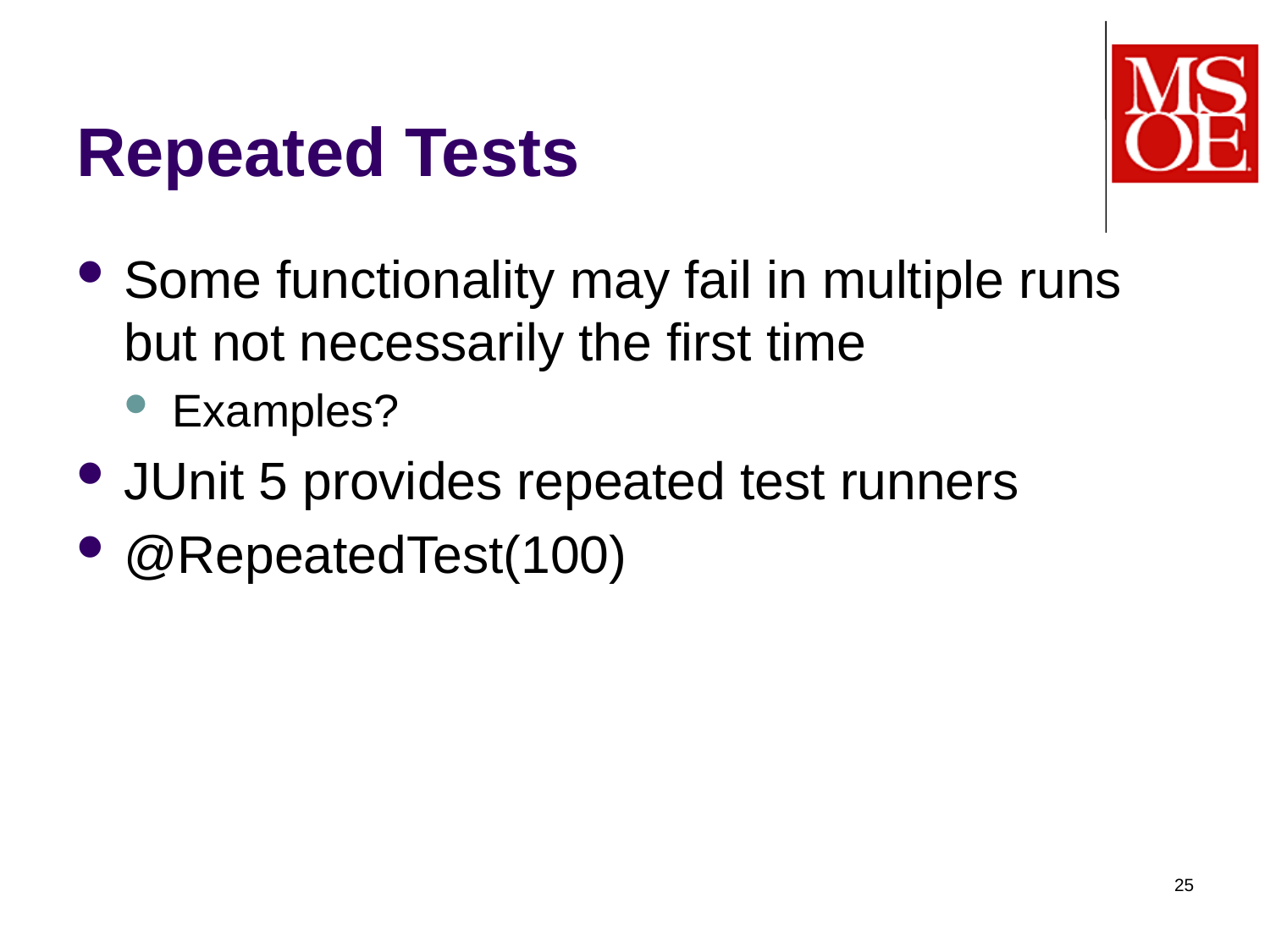

# Repeated Tests
Some functionality may fail in multiple runs but not necessarily the first time
Examples?
JUnit 5 provides repeated test runners
@RepeatedTest(100)
25